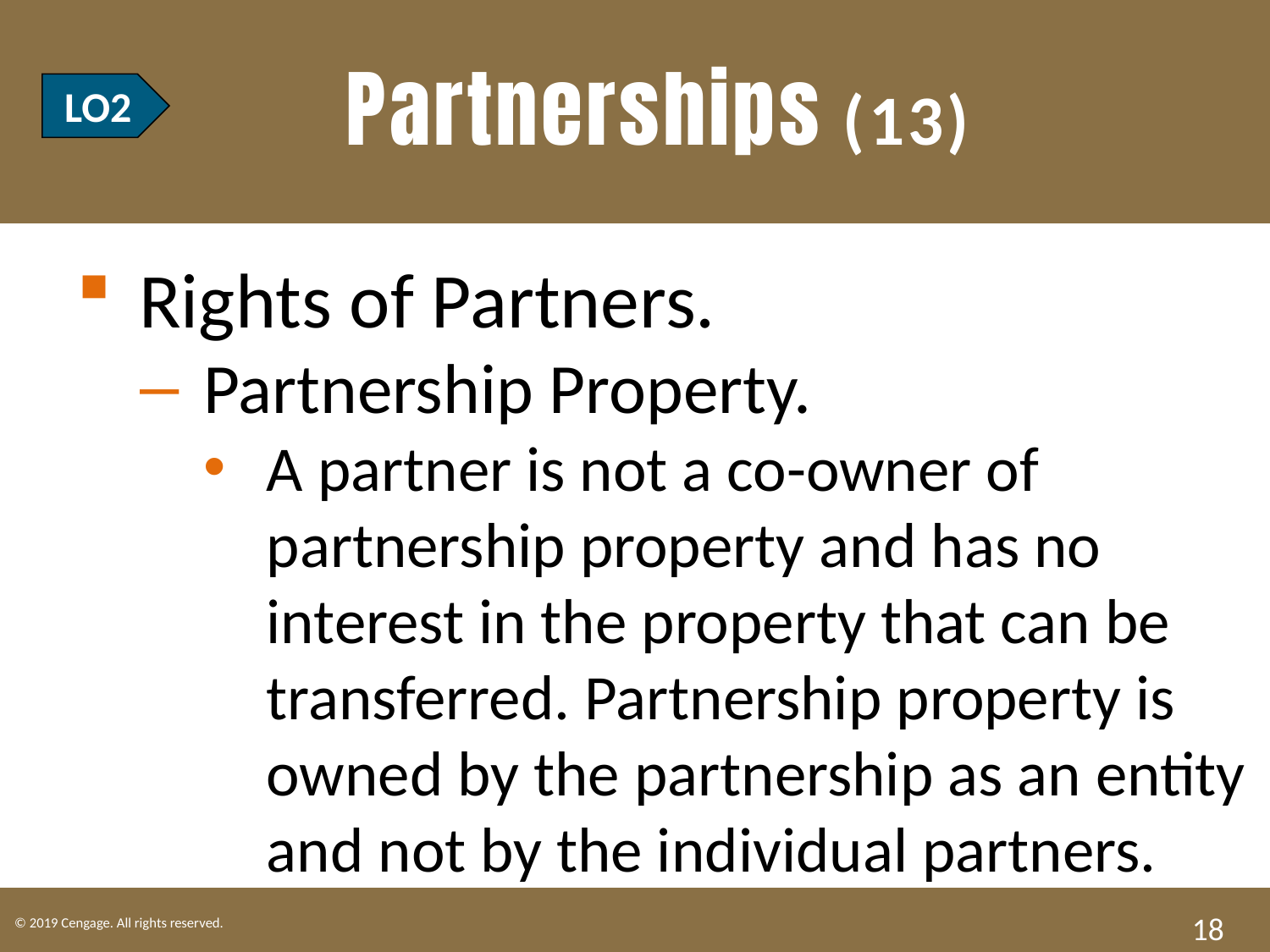

# LO2 Partnerships (13)
LO2
Rights of Partners.
Partnership Property.
A partner is not a co-owner of partnership property and has no interest in the property that can be transferred. Partnership property is owned by the partnership as an entity and not by the individual partners.
18